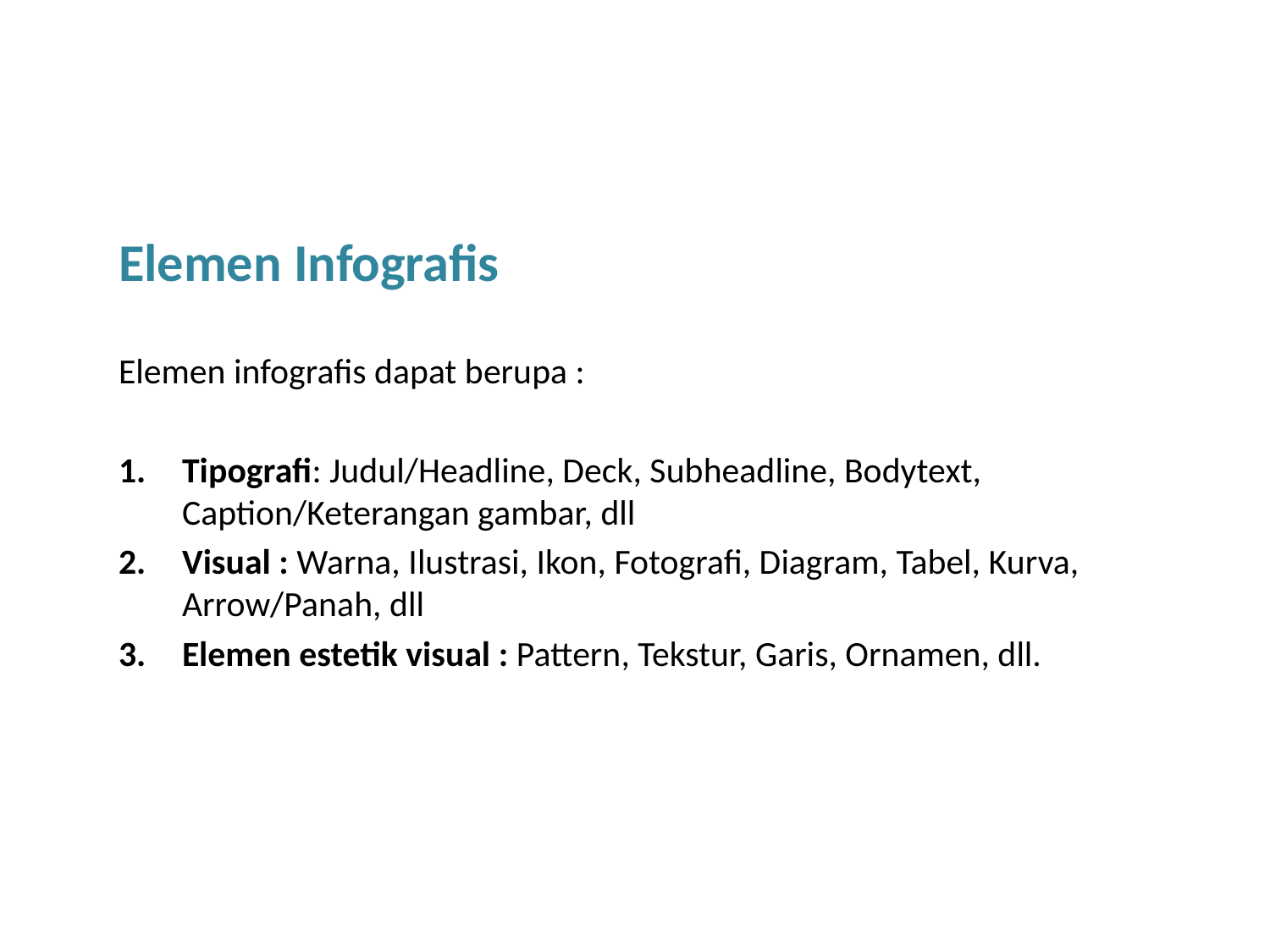

Elemen Infografis

Elemen infografis dapat berupa :

Tipografi: Judul/Headline, Deck, Subheadline, Bodytext, Caption/Keterangan gambar, dll
Visual : Warna, Ilustrasi, Ikon, Fotografi, Diagram, Tabel, Kurva, Arrow/Panah, dll
Elemen estetik visual : Pattern, Tekstur, Garis, Ornamen, dll.